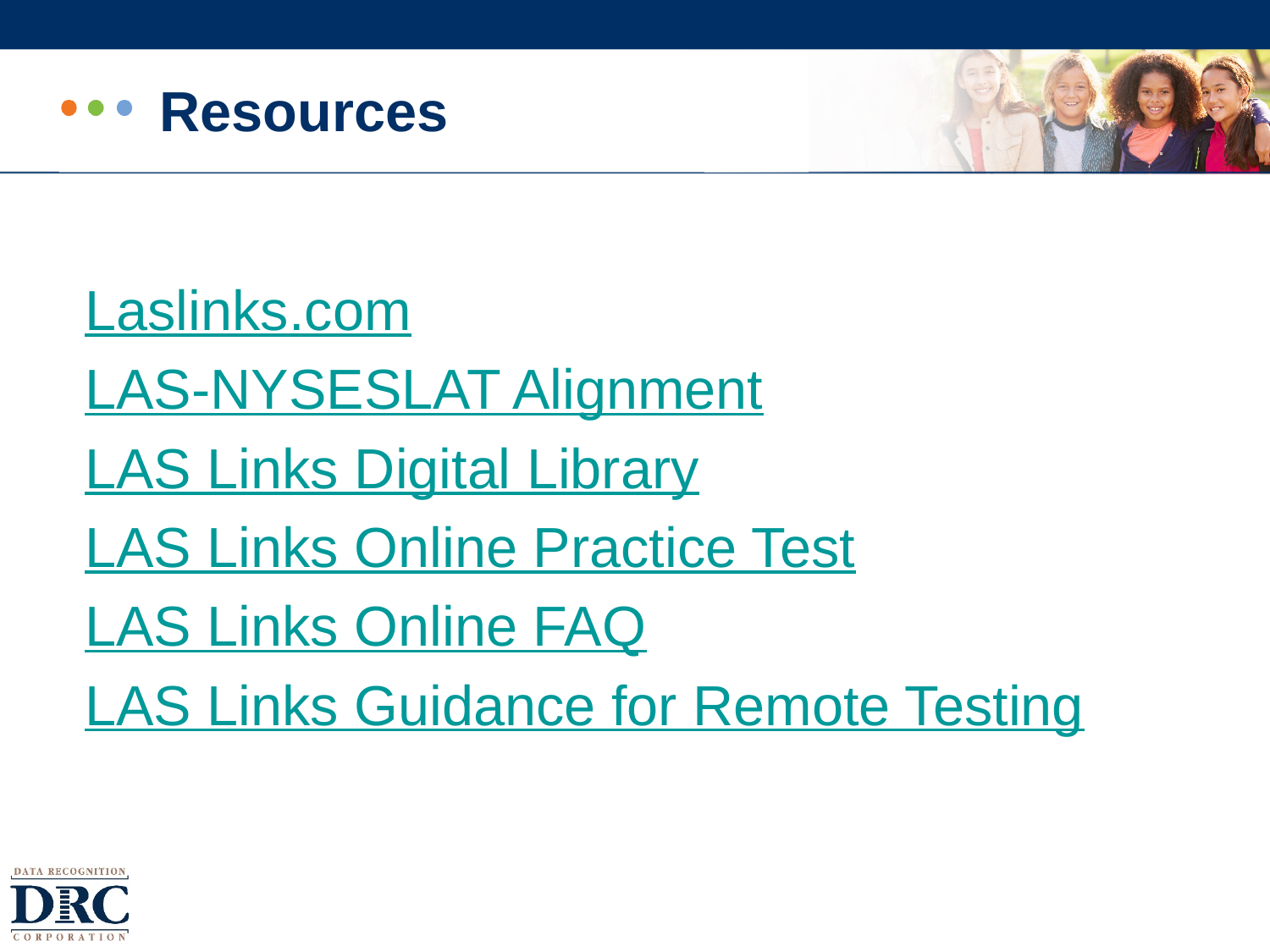

# Resources
Laslinks.com
LAS-NYSESLAT Alignment
LAS Links Digital Library
LAS Links Online Practice Test
LAS Links Online FAQ
LAS Links Guidance for Remote Testing